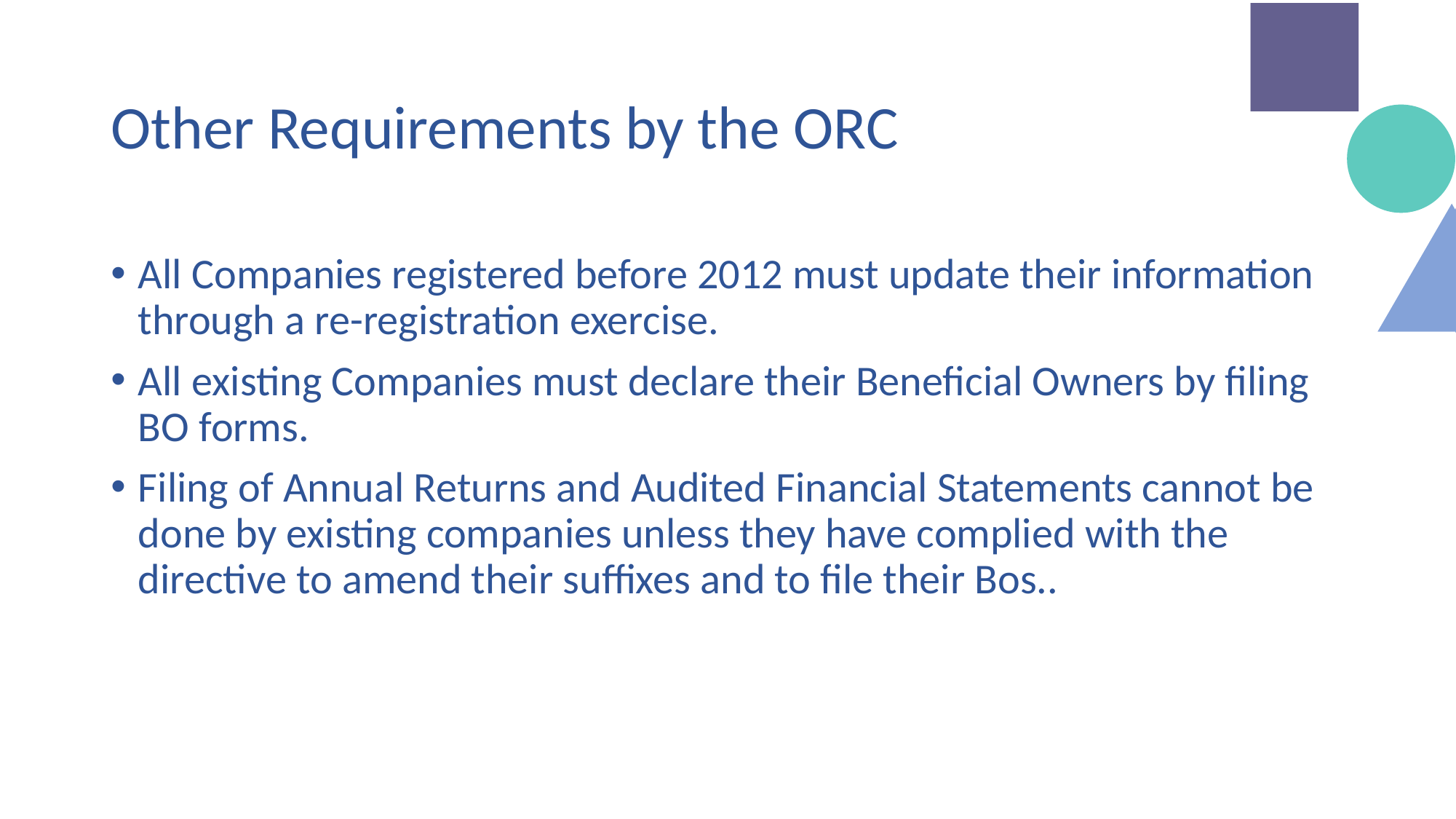

# Other Requirements by the ORC

All Companies registered before 2012 must update their information through a re-registration exercise.
All existing Companies must declare their Beneficial Owners by filing BO forms.
Filing of Annual Returns and Audited Financial Statements cannot be done by existing companies unless they have complied with the directive to amend their suffixes and to file their Bos..